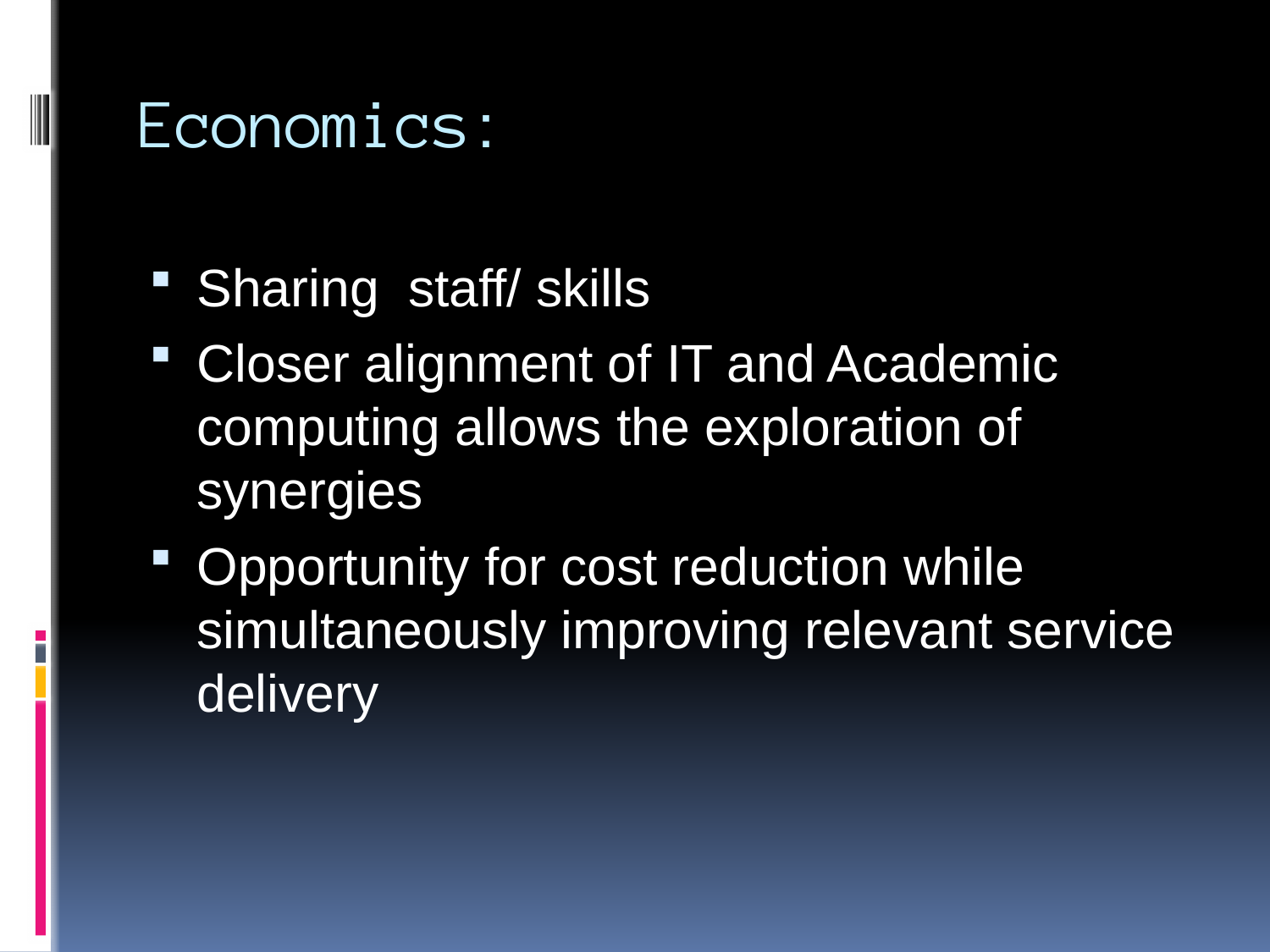

# Economics:
Sharing  staff/ skills
Closer alignment of IT and Academic computing allows the exploration of synergies
Opportunity for cost reduction while simultaneously improving relevant service delivery